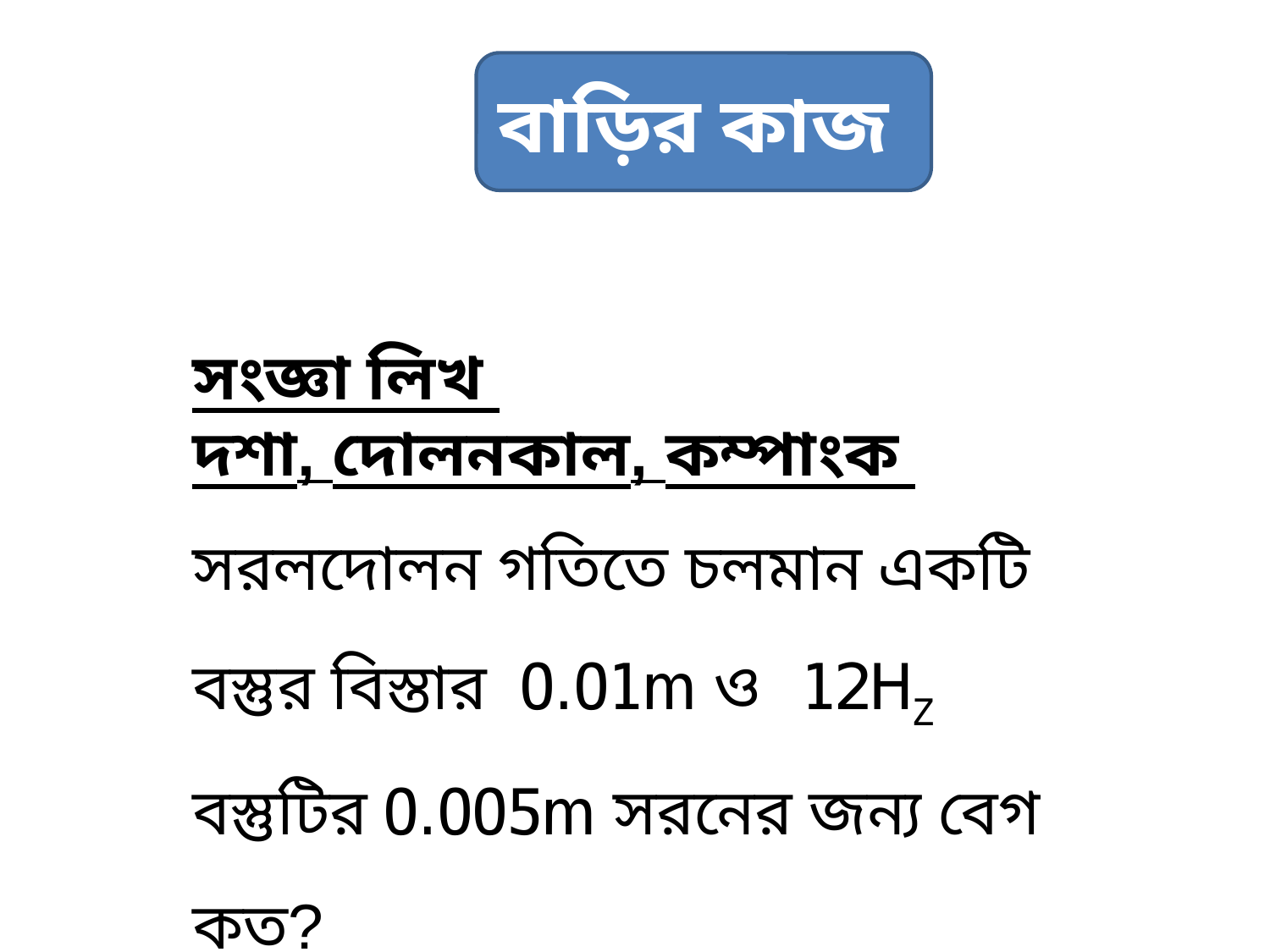

বাড়ির কাজ

সংজ্ঞা লিখ
দশা, দোলনকাল, কম্পাংক
সরলদোলন গতিতে চলমান একটি বস্তুর বিস্তার  0.01m ও  12HZ বস্তুটির 0.005m সরনের জন্য বেগ কত?